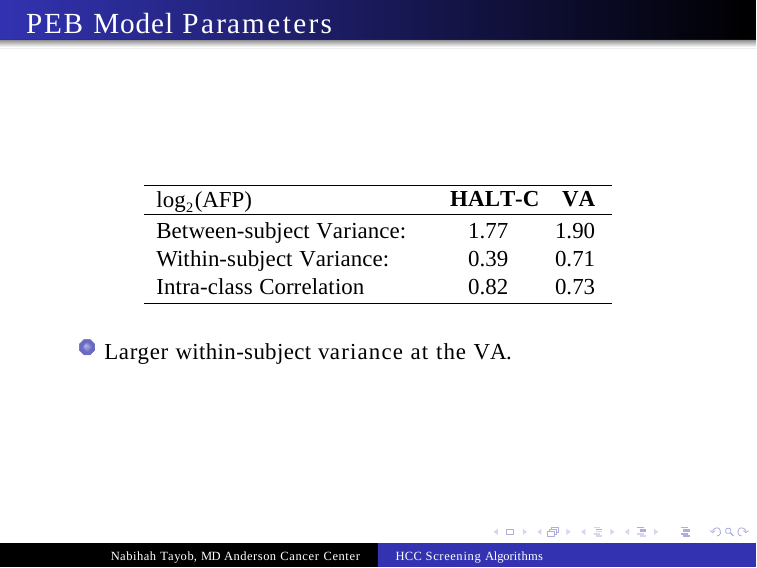

# PEB Model Parameters
| log2(AFP) | HALT-C | VA |
| --- | --- | --- |
| Between-subject Variance: | 1.77 | 1.90 |
| Within-subject Variance: | 0.39 | 0.71 |
| Intra-class Correlation | 0.82 | 0.73 |

Larger within-subject variance at the VA.

Nabihah Tayob, MD Anderson Cancer Center
HCC Screening Algorithms